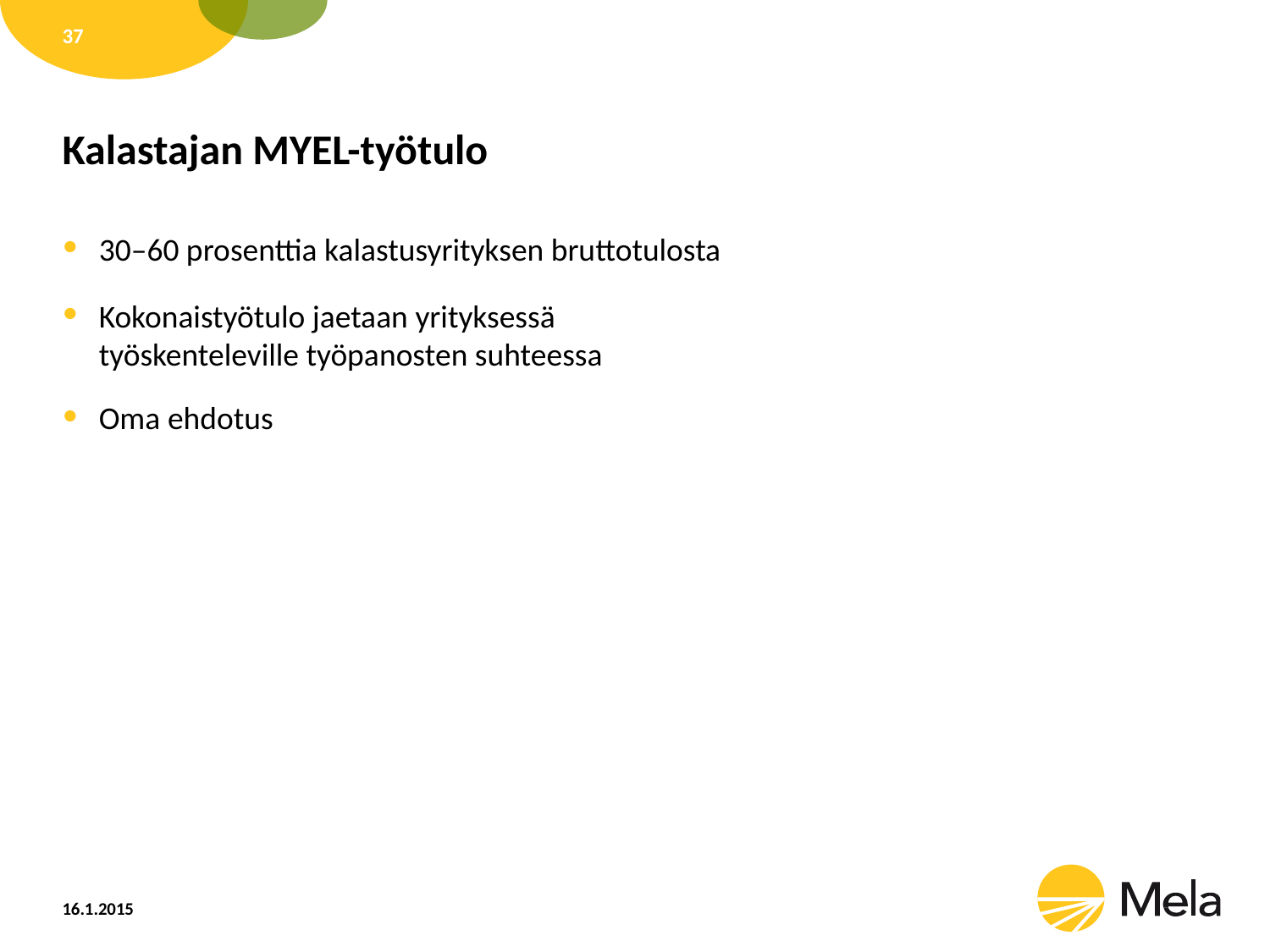

37
# Kalastajan MYEL-työtulo
30–60 prosenttia kalastusyrityksen bruttotulosta

Kokonaistyötulo jaetaan yrityksessä
työskenteleville työpanosten suhteessa

Oma ehdotus
16.1.2015